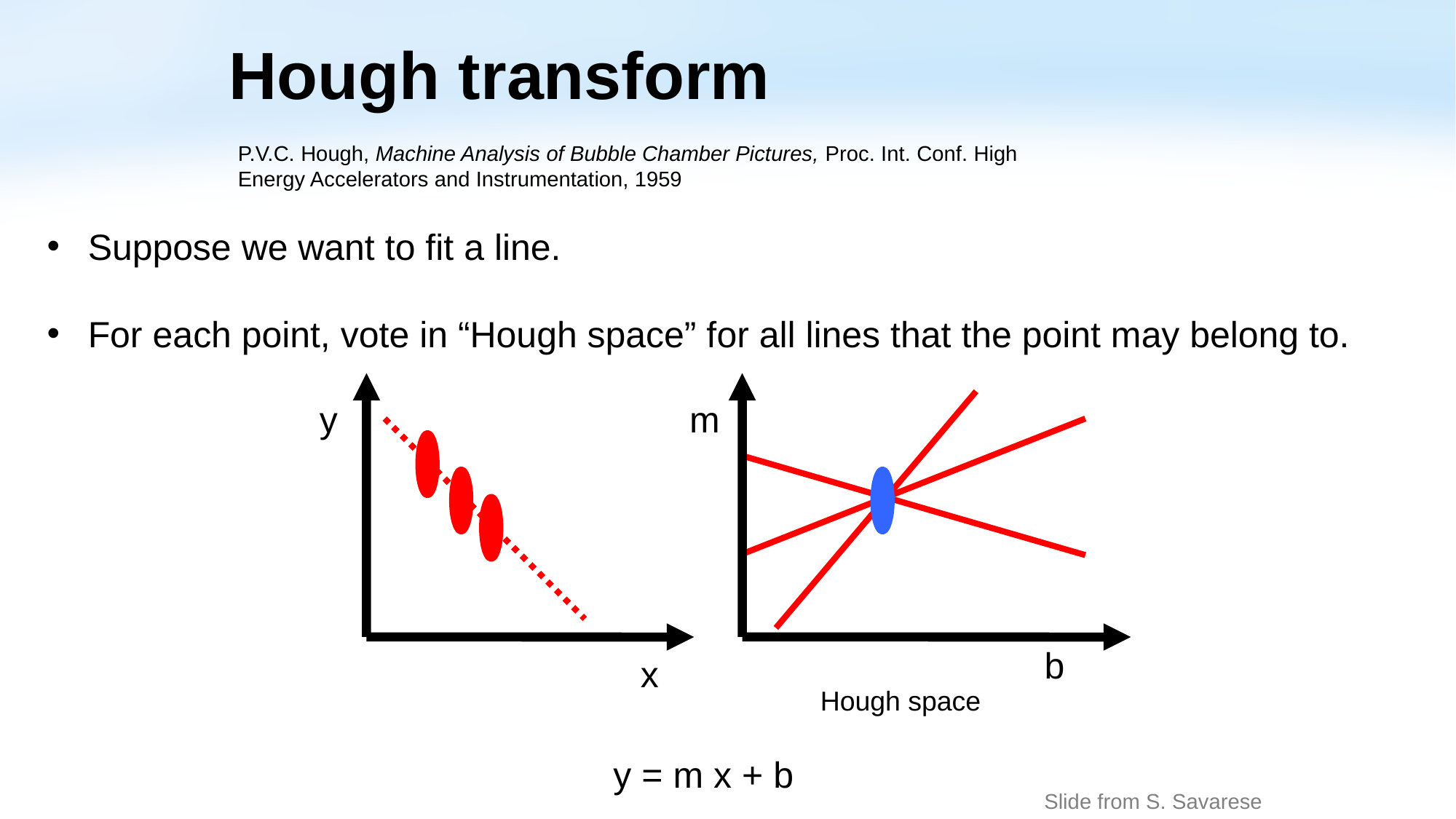

Hough transform
P.V.C. Hough, Machine Analysis of Bubble Chamber Pictures, Proc. Int. Conf. High Energy Accelerators and Instrumentation, 1959
Suppose we want to fit a line.
For each point, vote in “Hough space” for all lines that the point may belong to.

y
m

b
x
Hough space
y = m x + b
Slide from S. Savarese